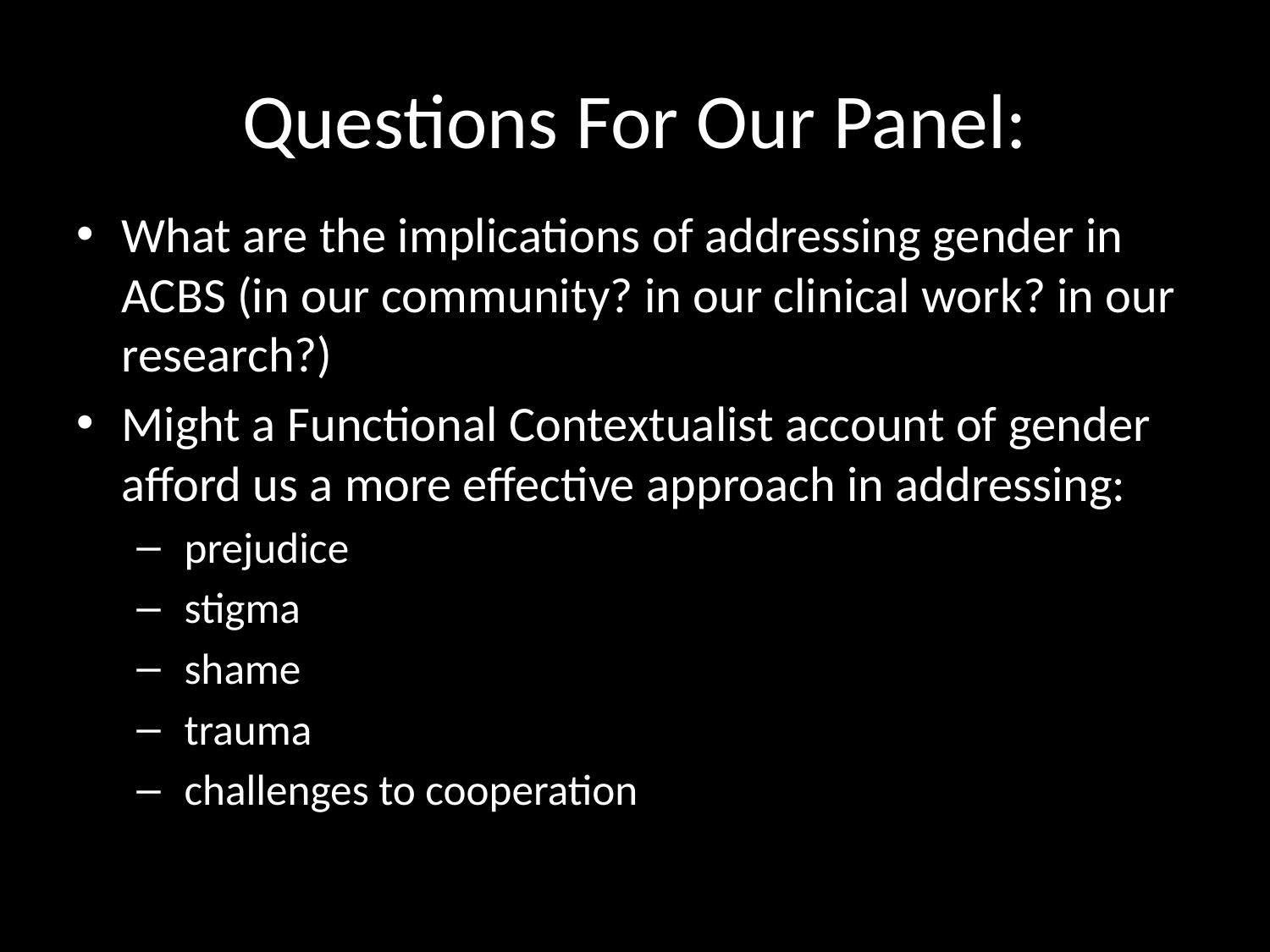

# Questions For Our Panel:
What are the implications of addressing gender in ACBS (in our community? in our clinical work? in our research?)
Might a Functional Contextualist account of gender afford us a more effective approach in addressing:
 prejudice
 stigma
 shame
 trauma
 challenges to cooperation